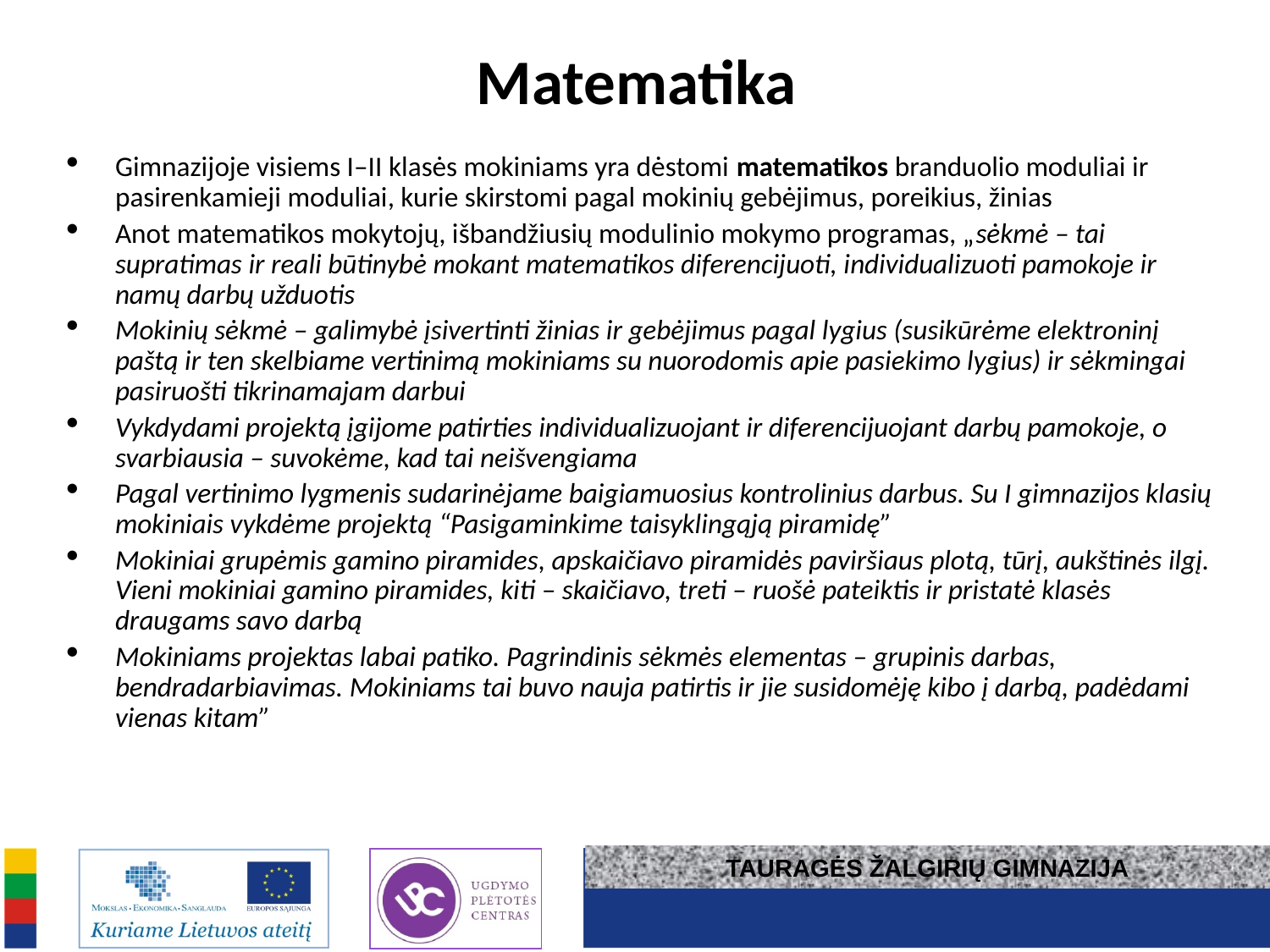

# Matematika
Gimnazijoje visiems I–II klasės mokiniams yra dėstomi matematikos branduolio moduliai ir pasirenkamieji moduliai, kurie skirstomi pagal mokinių gebėjimus, poreikius, žinias
Anot matematikos mokytojų, išbandžiusių modulinio mokymo programas, „sėkmė – tai supratimas ir reali būtinybė mokant matematikos diferencijuoti, individualizuoti pamokoje ir namų darbų užduotis
Mokinių sėkmė – galimybė įsivertinti žinias ir gebėjimus pagal lygius (susikūrėme elektroninį paštą ir ten skelbiame vertinimą mokiniams su nuorodomis apie pasiekimo lygius) ir sėkmingai pasiruošti tikrinamajam darbui
Vykdydami projektą įgijome patirties individualizuojant ir diferencijuojant darbų pamokoje, o svarbiausia – suvokėme, kad tai neišvengiama
Pagal vertinimo lygmenis sudarinėjame baigiamuosius kontrolinius darbus. Su I gimnazijos klasių mokiniais vykdėme projektą “Pasigaminkime taisyklingąją piramidę”
Mokiniai grupėmis gamino piramides, apskaičiavo piramidės paviršiaus plotą, tūrį, aukštinės ilgį. Vieni mokiniai gamino piramides, kiti – skaičiavo, treti – ruošė pateiktis ir pristatė klasės draugams savo darbą
Mokiniams projektas labai patiko. Pagrindinis sėkmės elementas – grupinis darbas, bendradarbiavimas. Mokiniams tai buvo nauja patirtis ir jie susidomėję kibo į darbą, padėdami vienas kitam”
TAURAGĖS ŽALGIRIŲ GIMNAZIJA